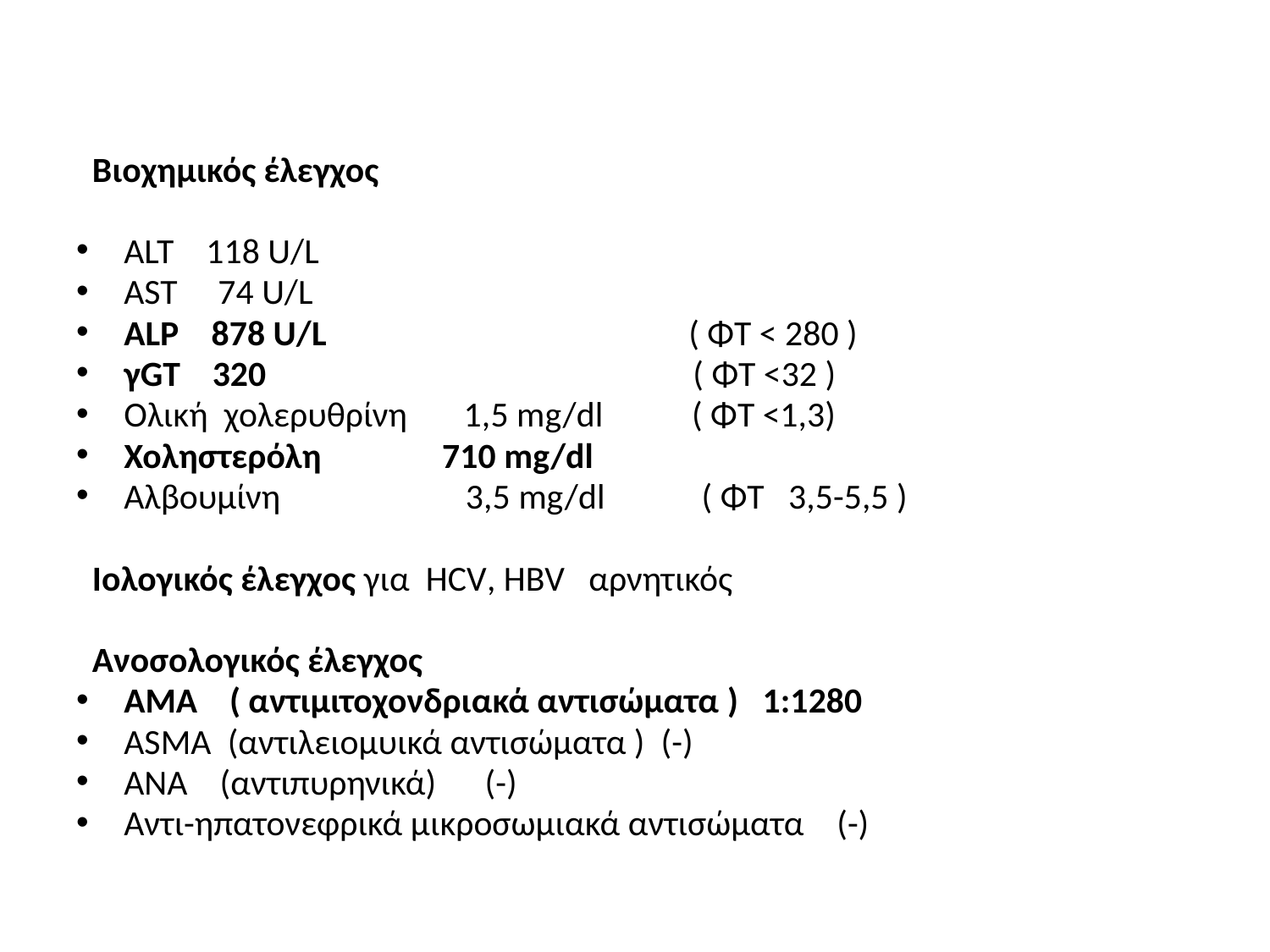

#

  Βιοχημικός έλεγχος

ALT    118 U/L
AST     74 U/L
ALP    878 U/L                                             ( ΦΤ < 280 )
γGT    320                                                     ( ΦΤ <32 )
Ολική  χολερυθρίνη       1,5 mg/dl           ( ΦΤ <1,3)
Χοληστερόλη               710 mg/dl
Αλβουμίνη                       3,5 mg/dl            ( ΦΤ   3,5-5,5 )

  Ιολογικός έλεγχος για  HCV, HBV   αρνητικός

  Ανοσολογικός έλεγχος
AMA    ( αντιμιτοχονδριακά αντισώματα )   1:1280
ASMA  (αντιλειομυικά αντισώματα )  (-)
ANA    (αντιπυρηνικά)      (-)
Αντι-ηπατονεφρικά μικροσωμιακά αντισώματα    (-)